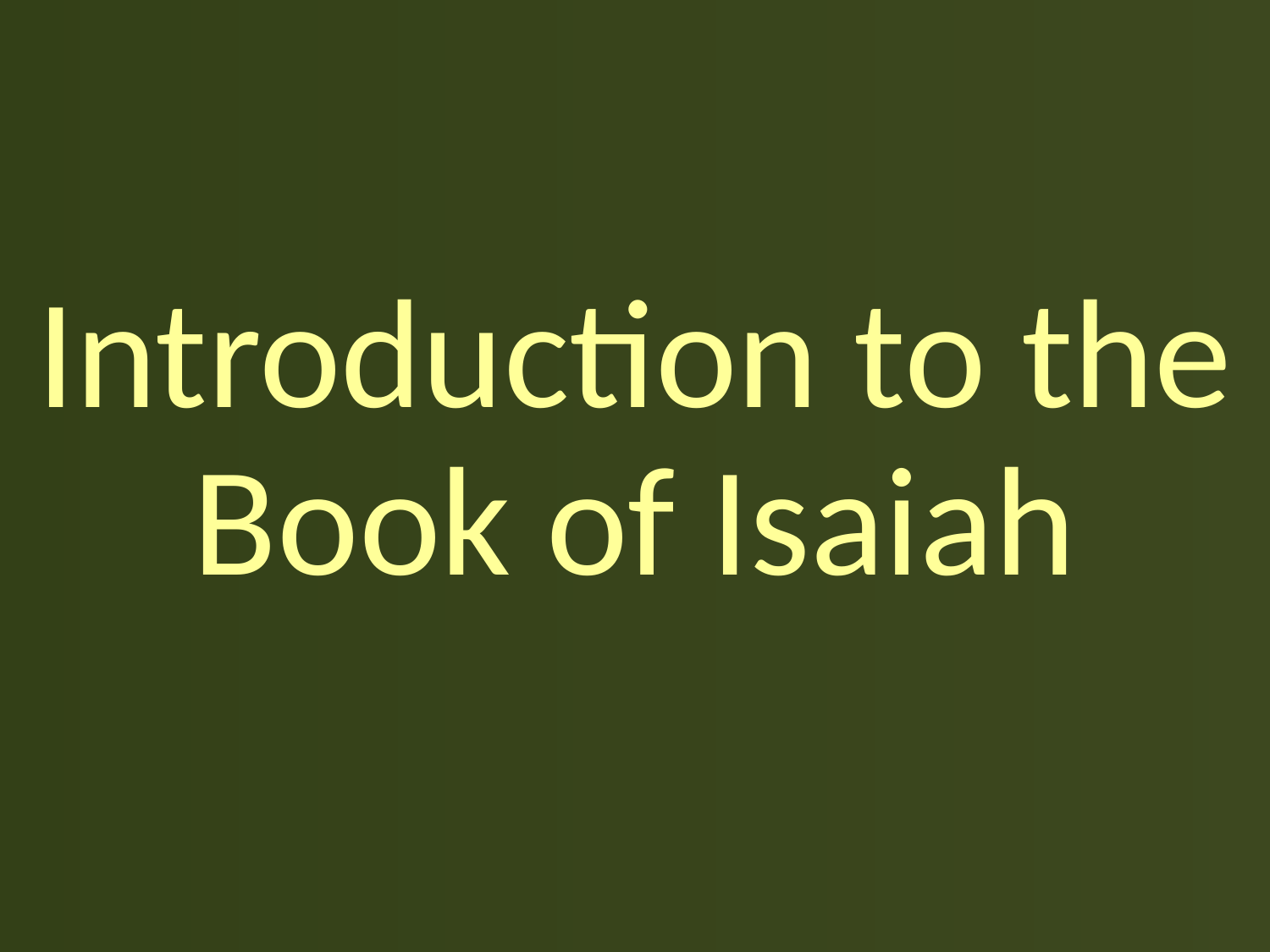

# Introduction to the Book of Isaiah